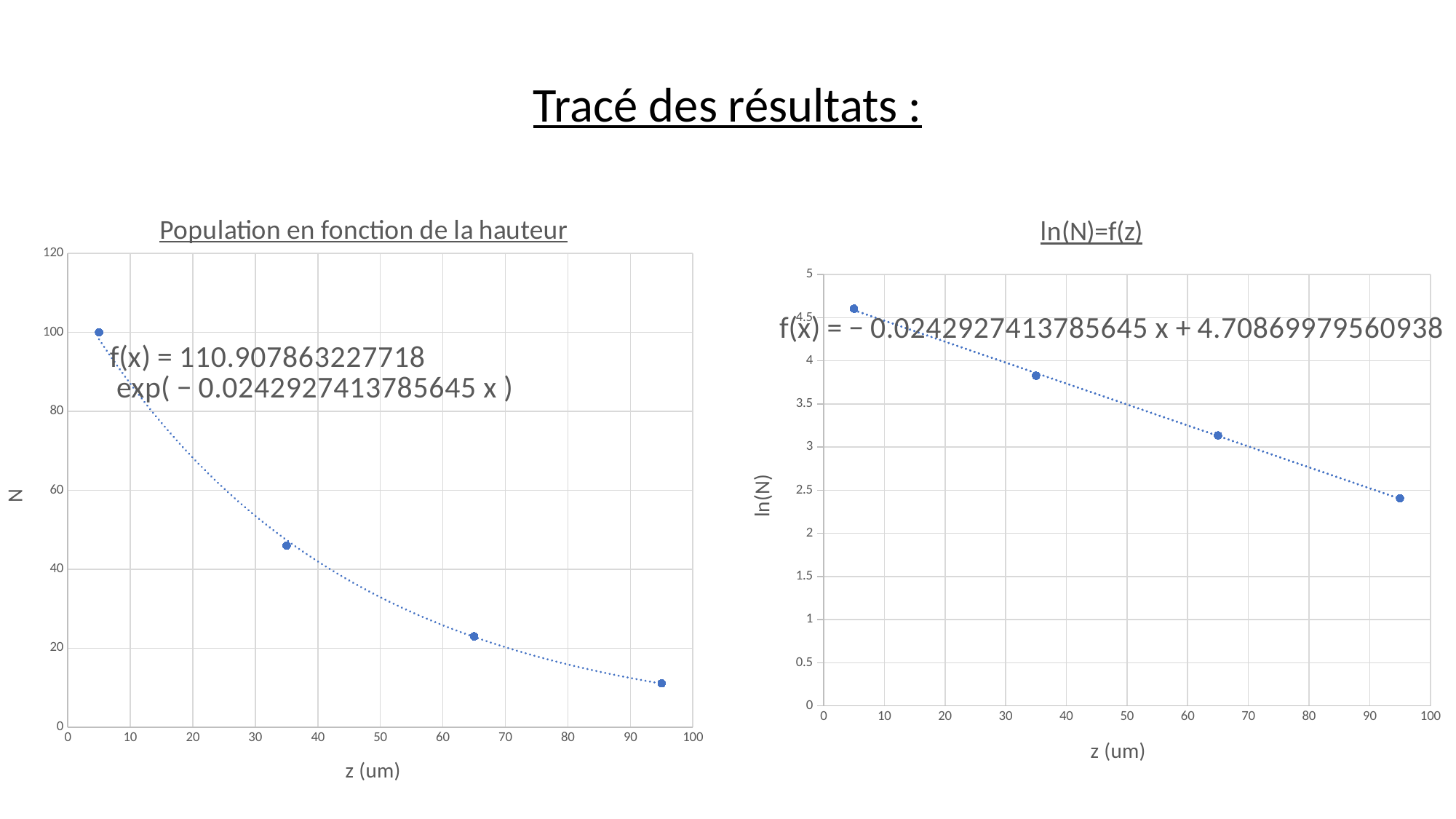

Tracé des résultats :

### Chart: Population en fonction de la hauteur

| Category | N |
|---|---|

### Chart: ln(N)=f(z)

| Category | ln(N) |
|---|---|